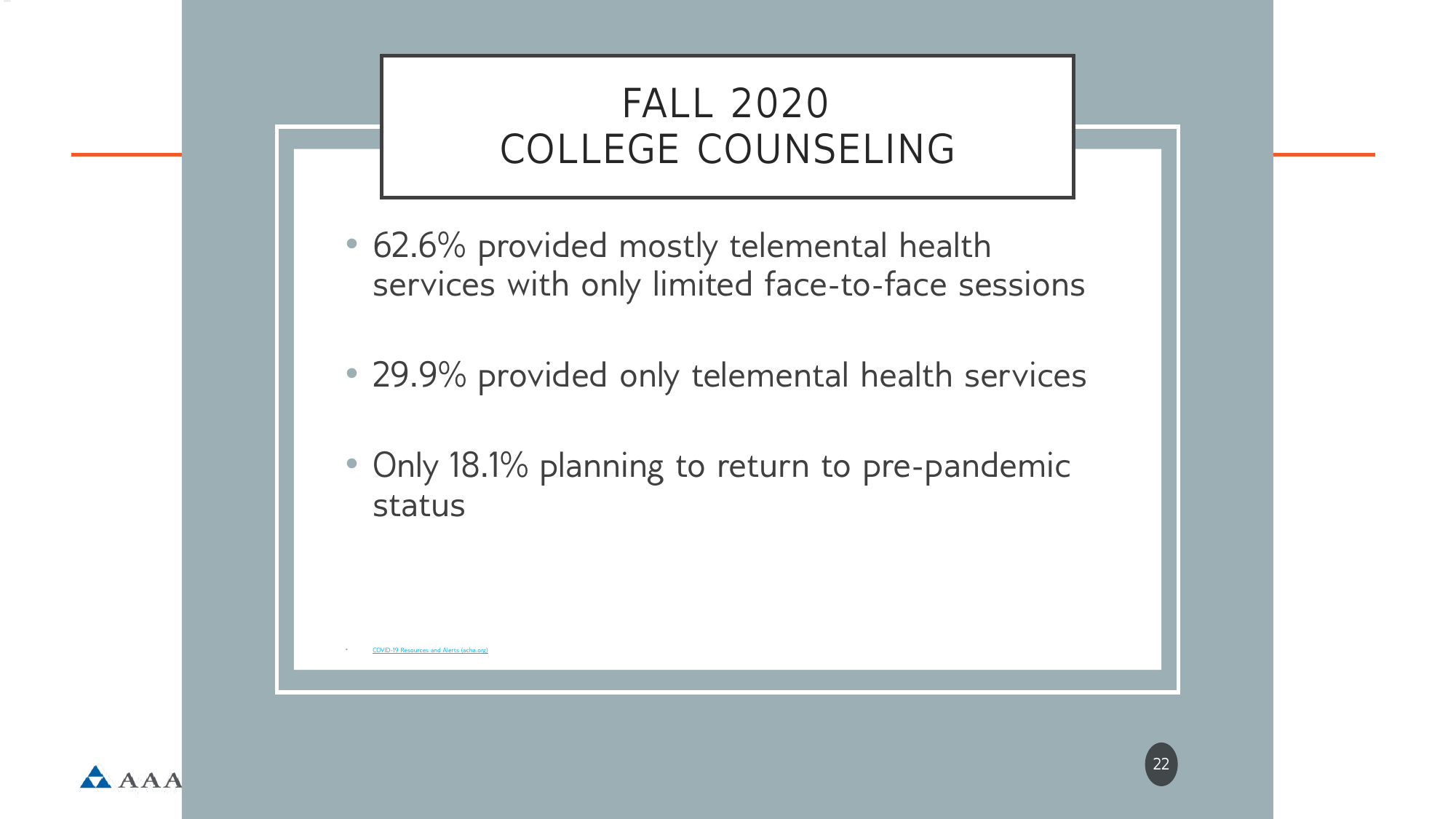

# Fall 2020 College counseling

62.6% provided mostly telemental health services with only limited face-to-face sessions

29.9% provided only telemental health services

Only 18.1% planning to return to pre-pandemic status

COVID-19 Resources and Alerts (acha.org)
22